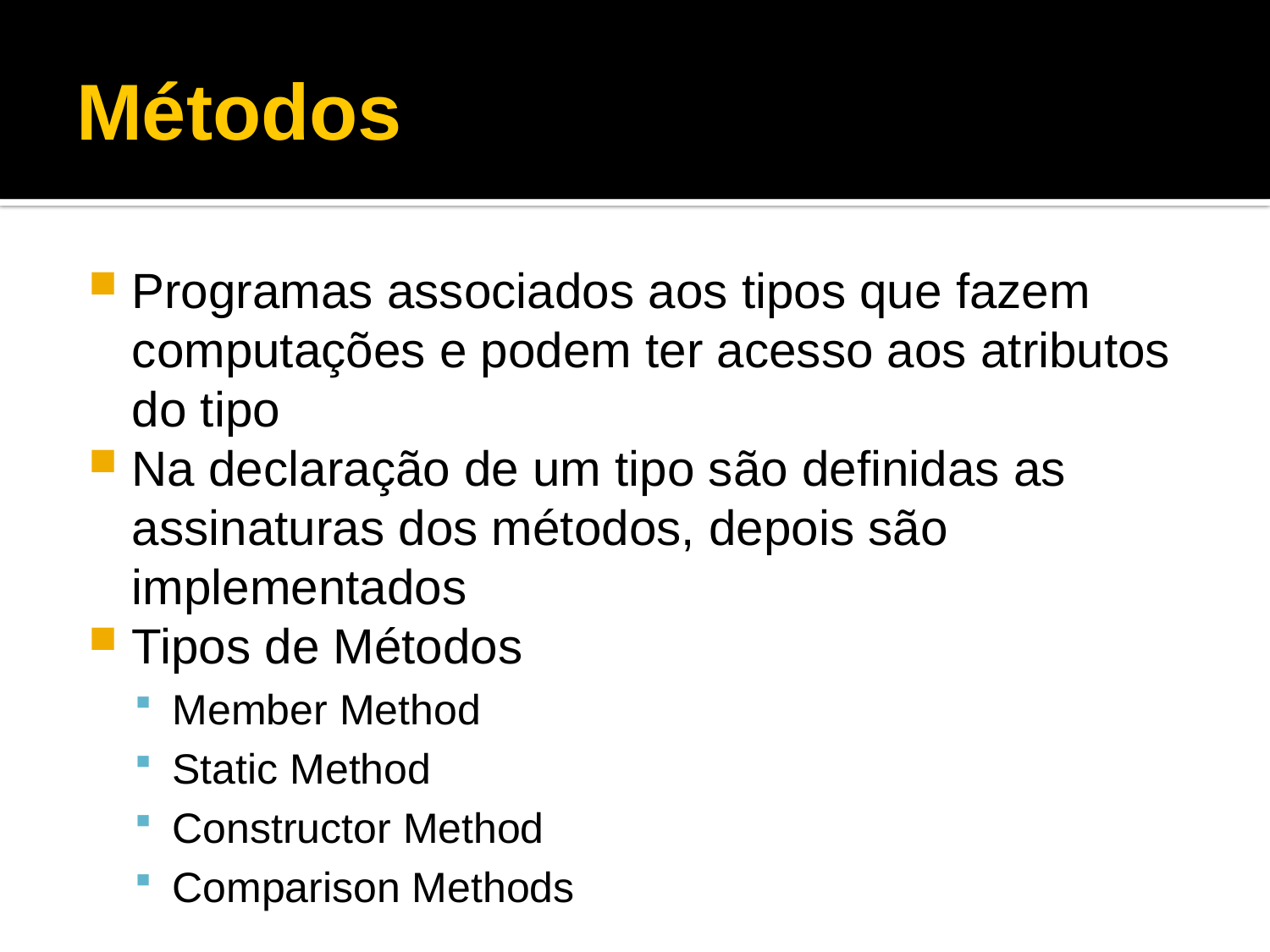

# Métodos
Programas associados aos tipos que fazem computações e podem ter acesso aos atributos do tipo
Na declaração de um tipo são definidas as assinaturas dos métodos, depois são implementados
Tipos de Métodos
Member Method
Static Method
Constructor Method
Comparison Methods